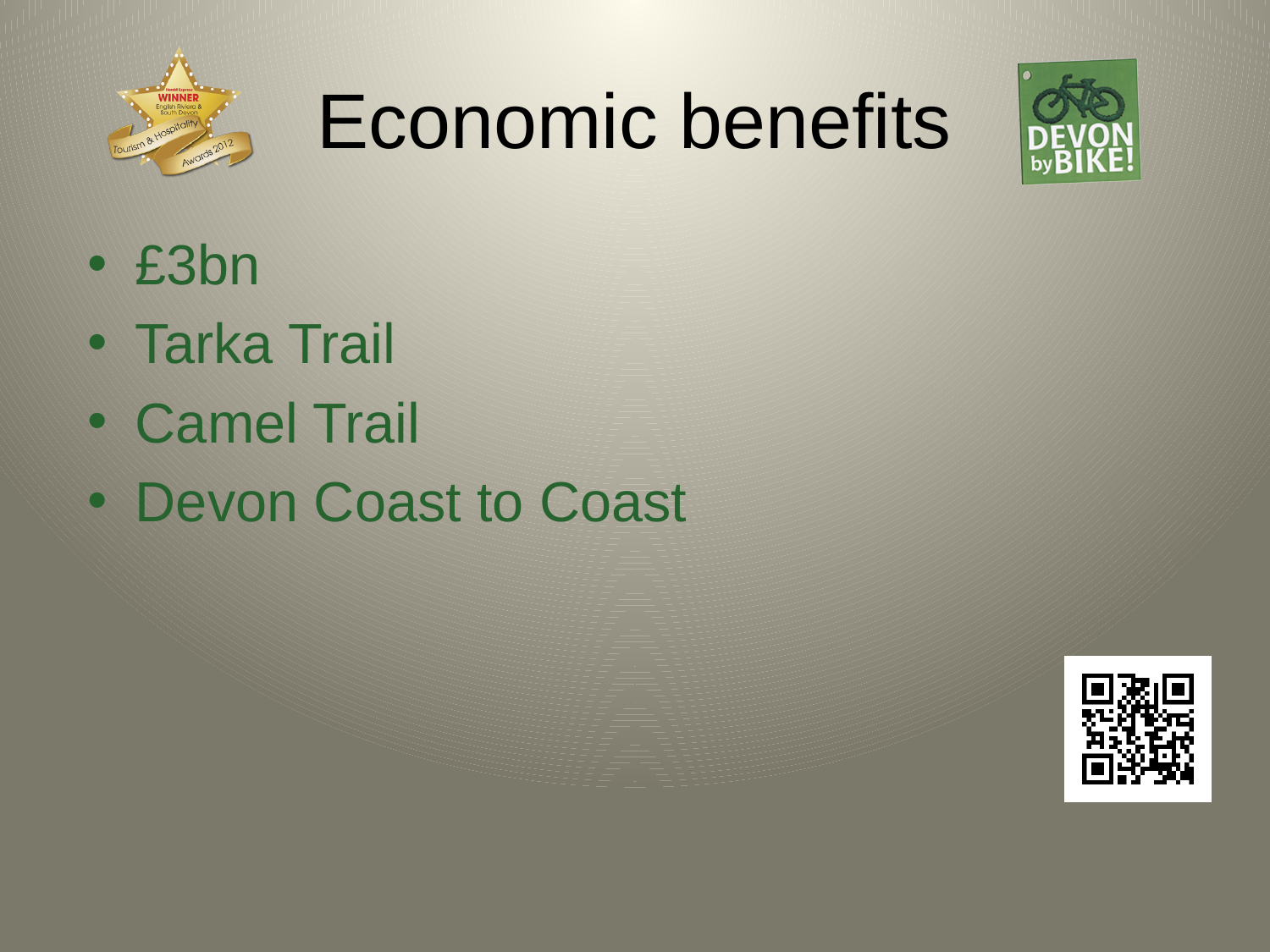

# Economic benefits
£3bn
Tarka Trail
Camel Trail
Devon Coast to Coast